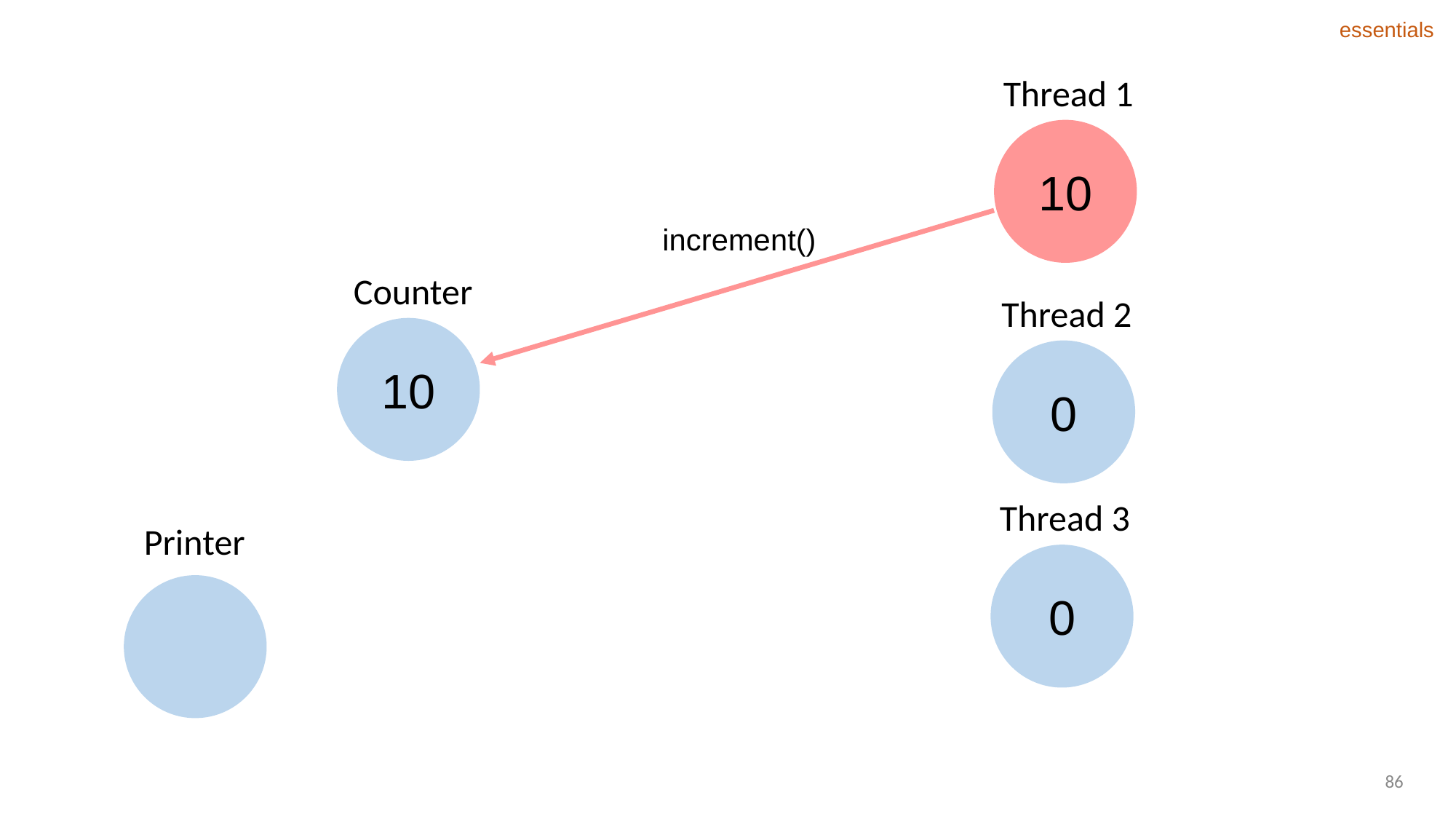

essentials
Thread 1
10
increment()
Counter
Thread 2
10
0
Thread 3
Printer
0

86